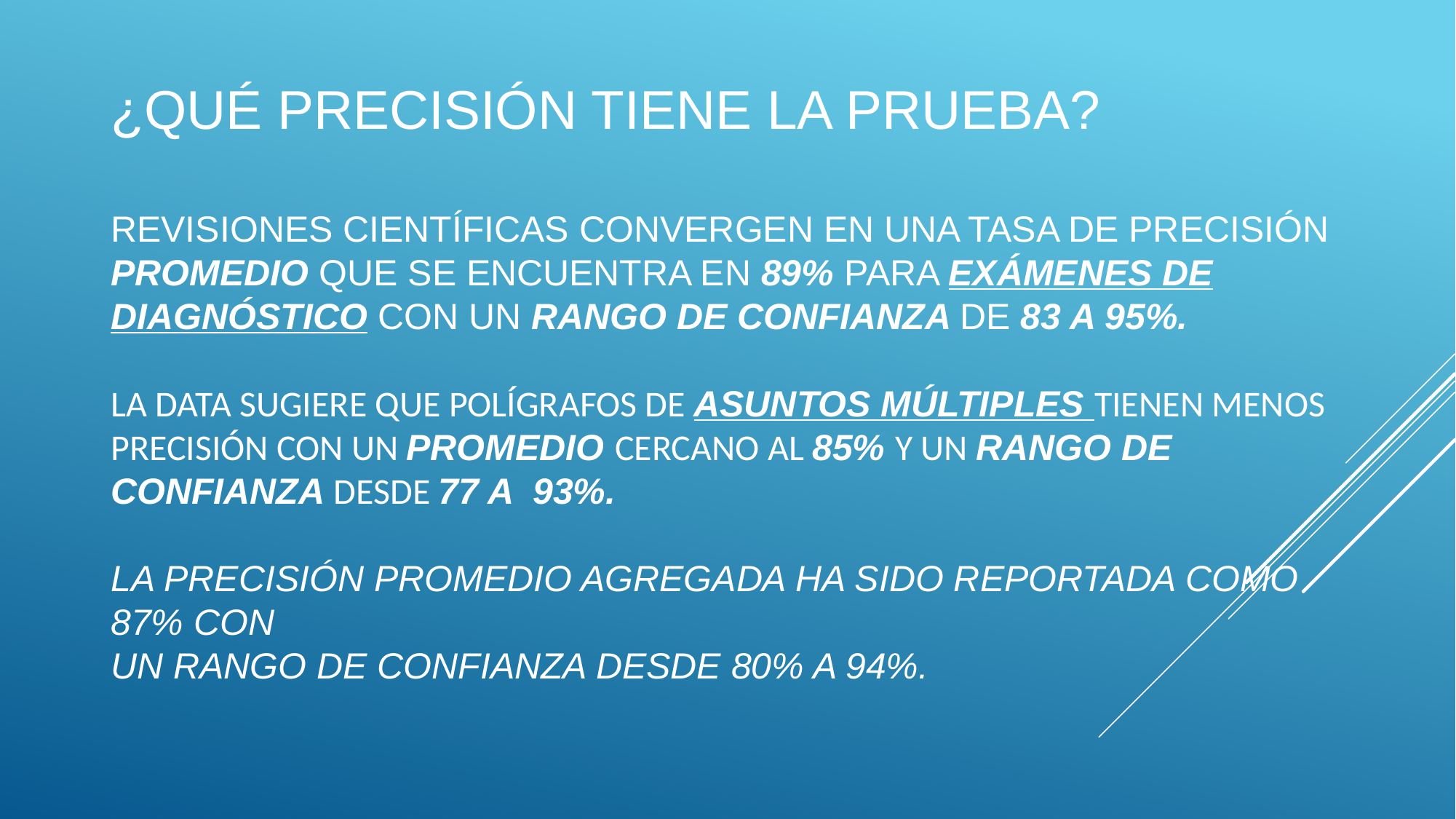

# ¿Qué precisión tiene la prueba? Revisiones científicas convergen en una tasa de precisión promedio que se encuentra en 89% para exámenes de diagnóstico con un rango de confianza de 83 a 95%. La data sugiere que polígrafos de asuntos múltiples tienen menos precisión con un promedio cercano al 85% y un rango de confianza desde 77 a  93%. La precisión promedio agregada ha sido reportada como 87% con un rango de confianza desde 80% a 94%.